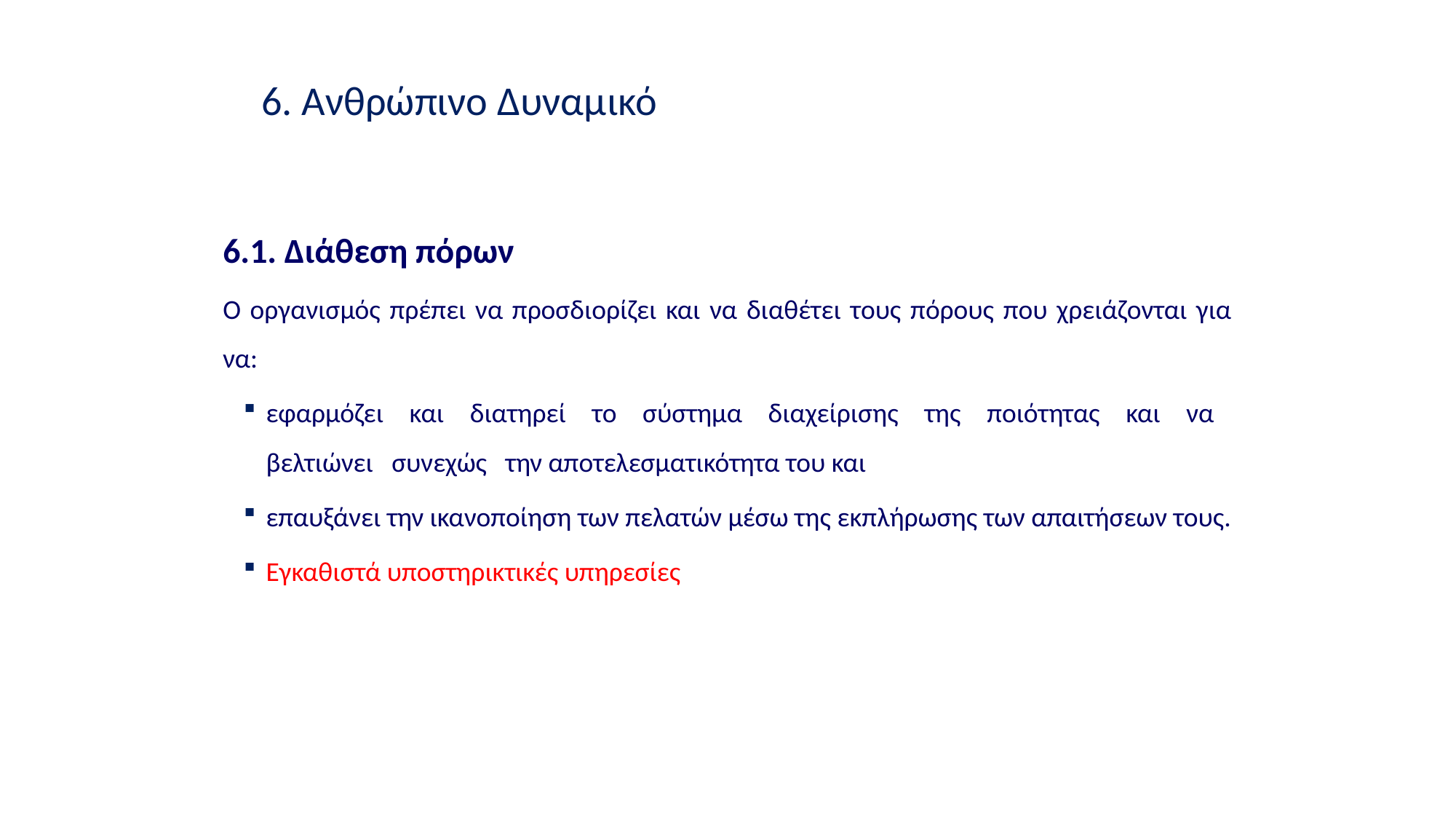

6. Ανθρώπινο Δυναμικό
6.1. Διάθεση πόρων
Ο οργανισμός πρέπει να προσδιορίζει και να διαθέτει τους πόρους που χρειάζονται για να:
εφαρμόζει   και   διατηρεί   το   σύστημα   διαχείρισης   της   ποιότητας   και   να   βελτιώνει   συνεχώς   την αποτελεσματικότητα του και
επαυξάνει την ικανοποίηση των πελατών μέσω της εκπλήρωσης των απαιτήσεων τους.
Εγκαθιστά υποστηρικτικές υπηρεσίες